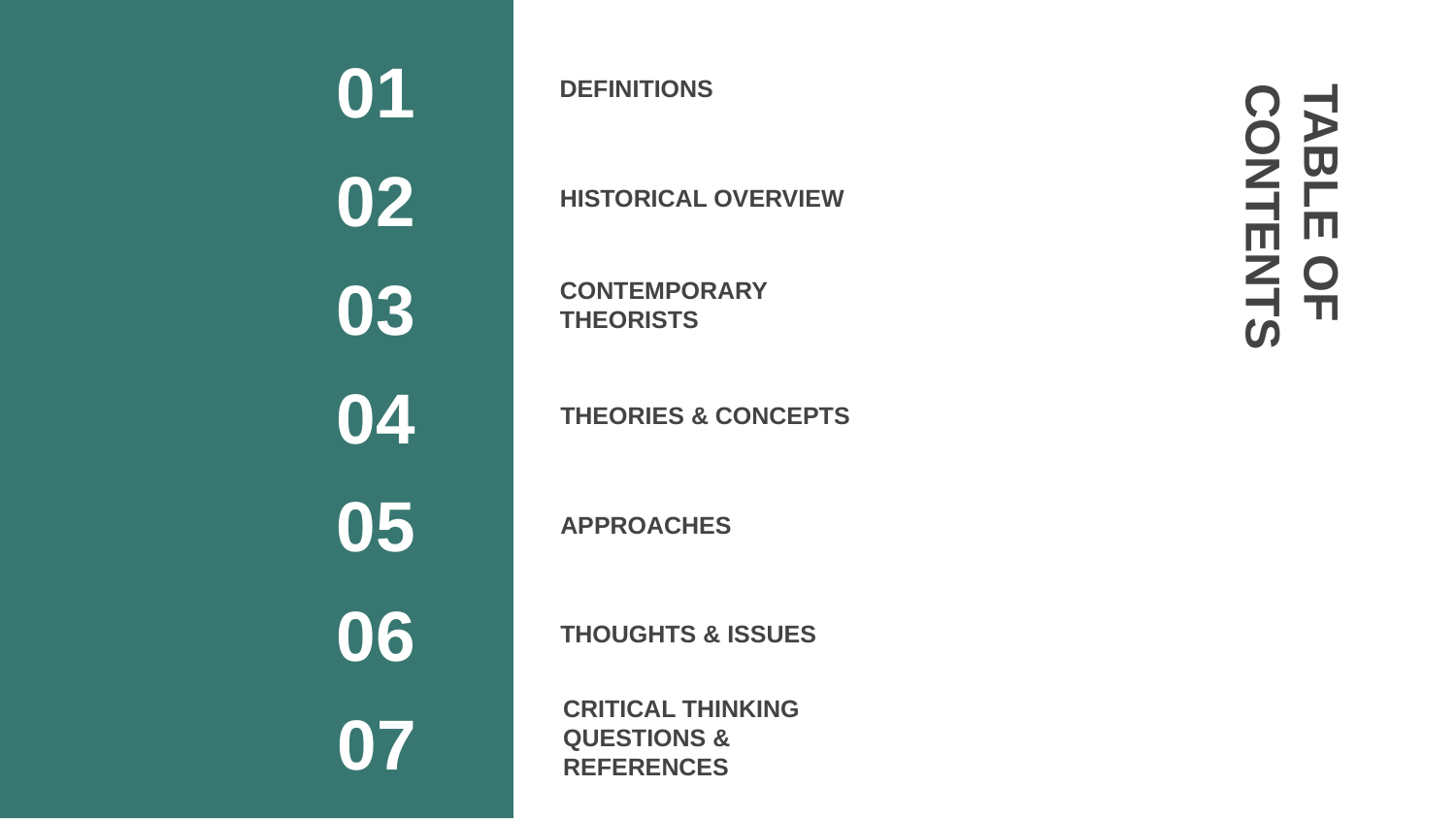

# DEFINITIONS
01
HISTORICAL OVERVIEW
02

CONTEMPORARY THEORISTS
03
TABLE OF CONTENTS
THEORIES & CONCEPTS
04
APPROACHES
05
THOUGHTS & ISSUES
06
07
CRITICAL THINKING QUESTIONS & REFERENCES